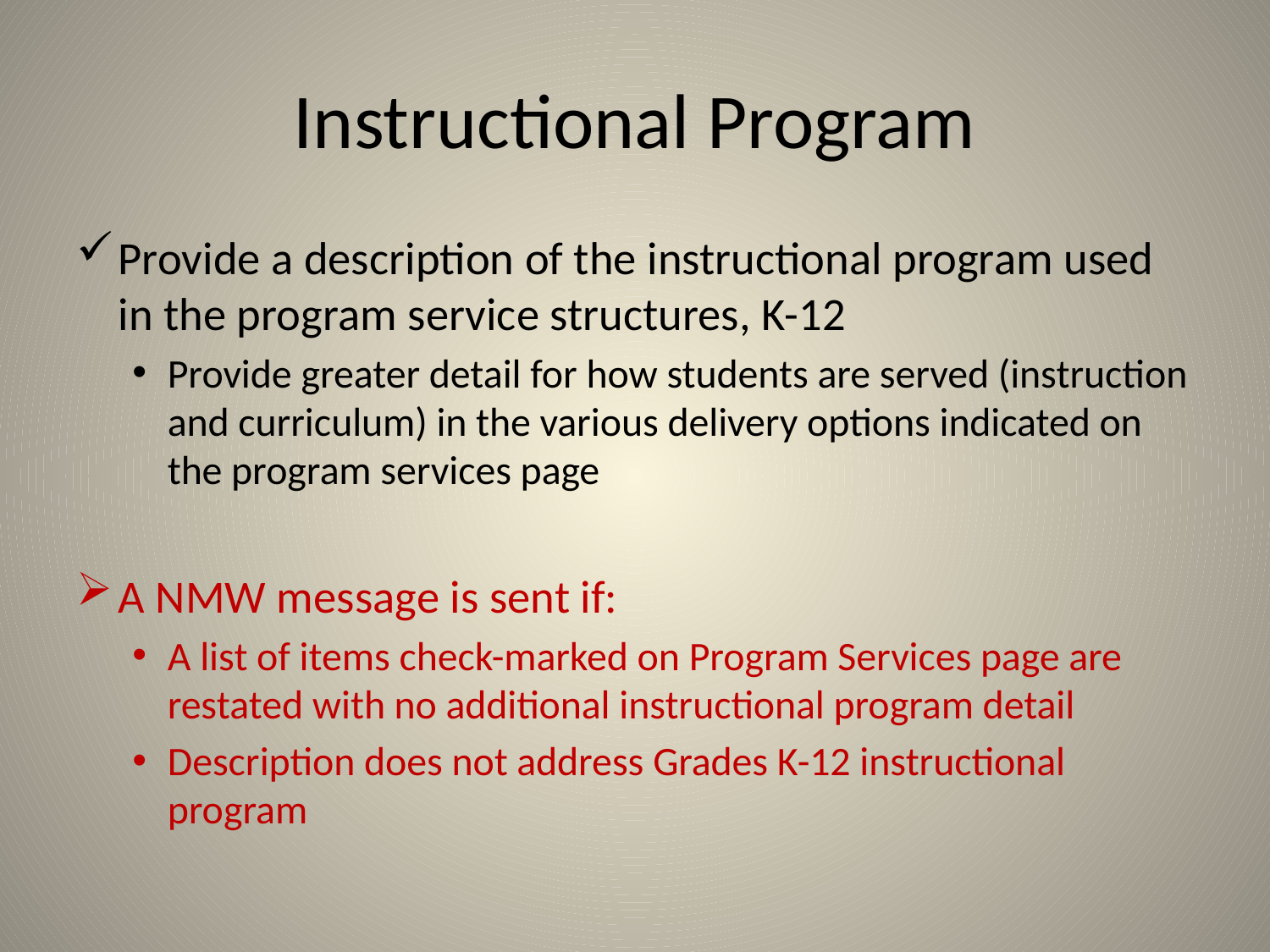

# Instructional Program
Provide a description of the instructional program used in the program service structures, K-12
Provide greater detail for how students are served (instruction and curriculum) in the various delivery options indicated on the program services page

A NMW message is sent if:
A list of items check-marked on Program Services page are restated with no additional instructional program detail
Description does not address Grades K-12 instructional program